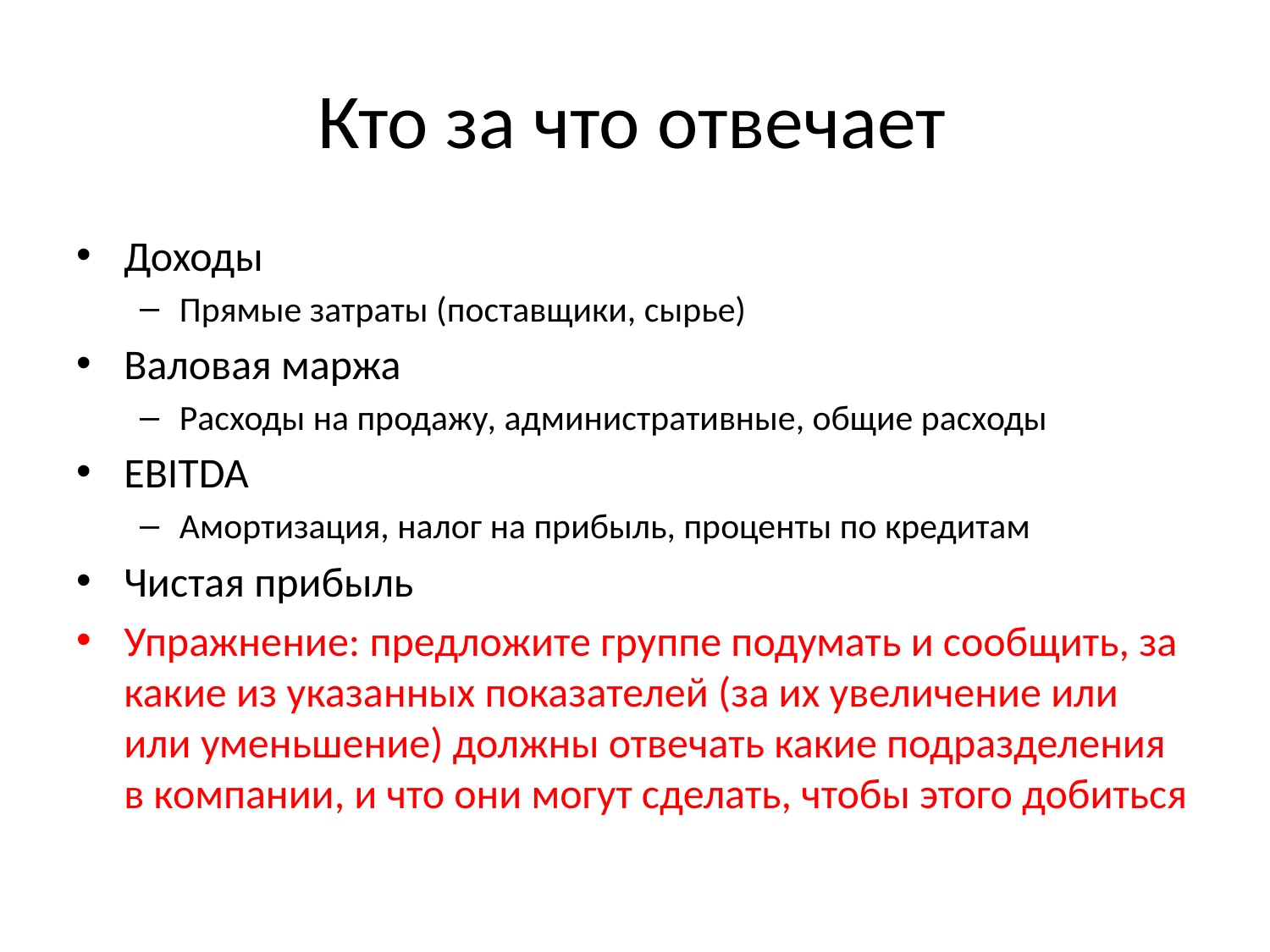

# Кто за что отвечает
Доходы
Прямые затраты (поставщики, сырье)
Валовая маржа
Расходы на продажу, административные, общие расходы
EBITDA
Амортизация, налог на прибыль, проценты по кредитам
Чистая прибыль
Упражнение: предложите группе подумать и сообщить, за какие из указанных показателей (за их увеличение или или уменьшение) должны отвечать какие подразделения в компании, и что они могут сделать, чтобы этого добиться